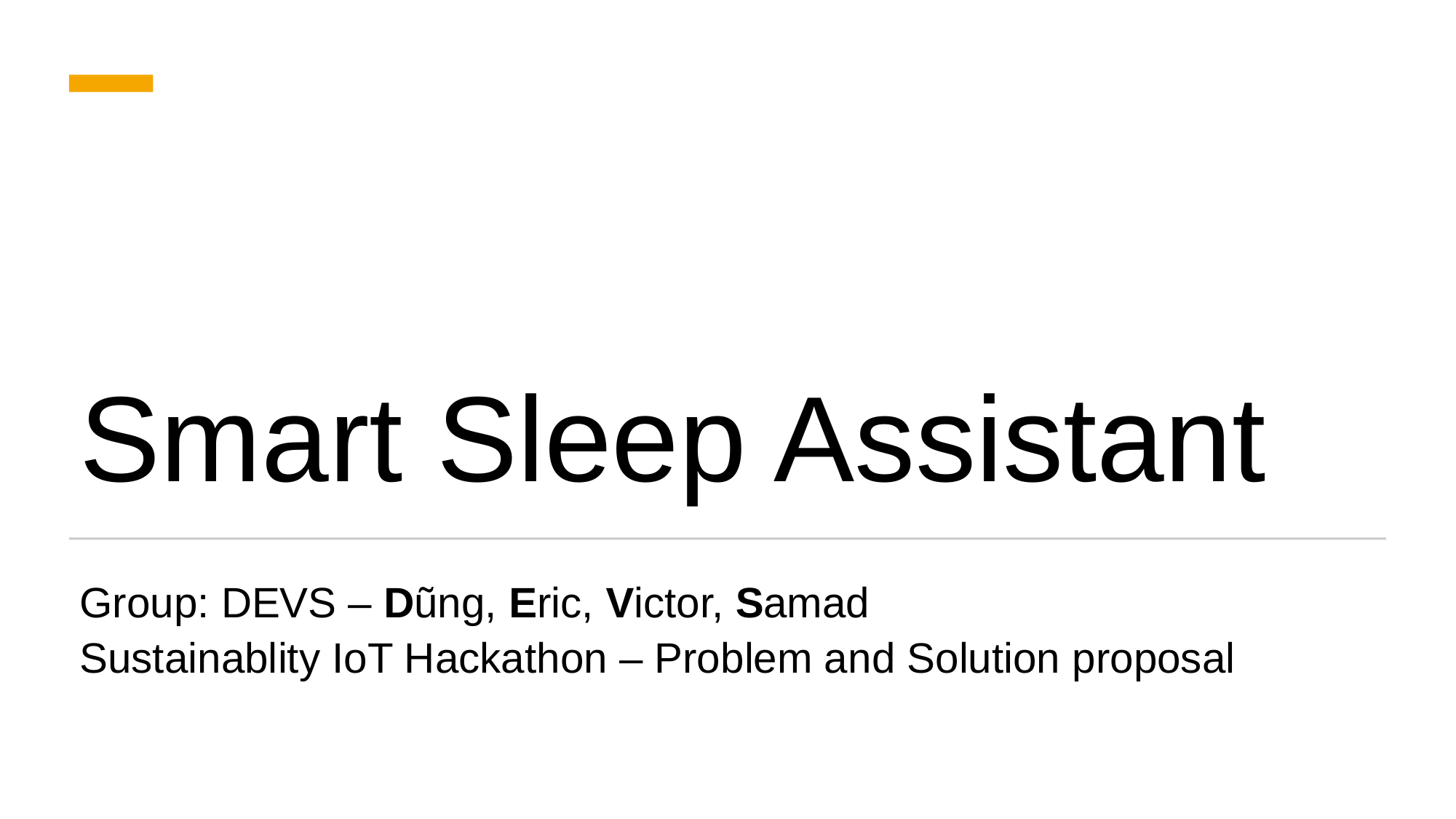

# Smart Sleep Assistant
Group: DEVS – Dũng, Eric, Victor, Samad
Sustainablity IoT Hackathon – Problem and Solution proposal